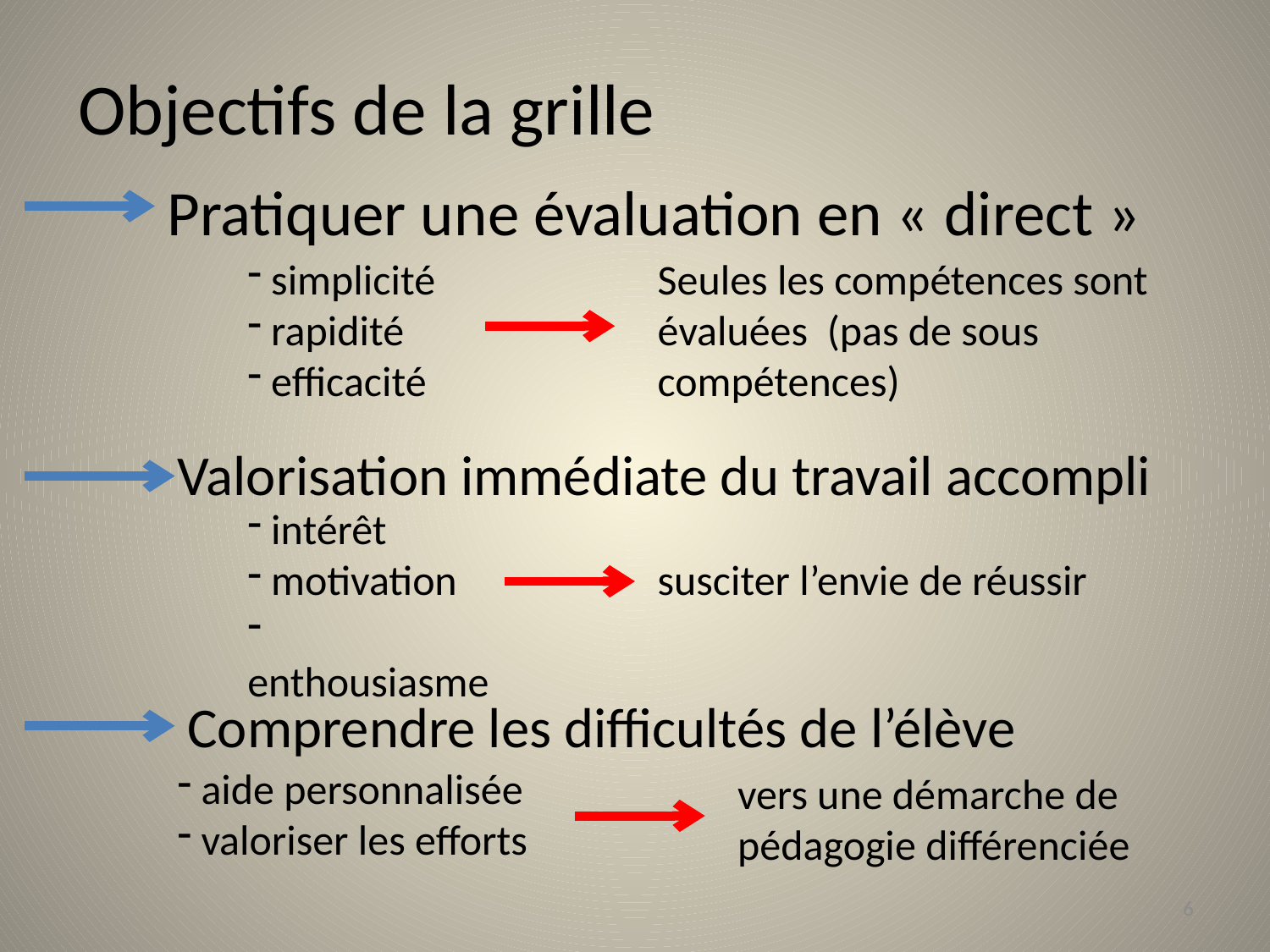

# Objectifs de la grille
Pratiquer une évaluation en « direct »
 simplicité
 rapidité
 efficacité
Seules les compétences sont évaluées  (pas de sous compétences)
Valorisation immédiate du travail accompli
 intérêt
 motivation
 enthousiasme
susciter l’envie de réussir
Comprendre les difficultés de l’élève
 aide personnalisée
 valoriser les efforts
vers une démarche de pédagogie différenciée
6